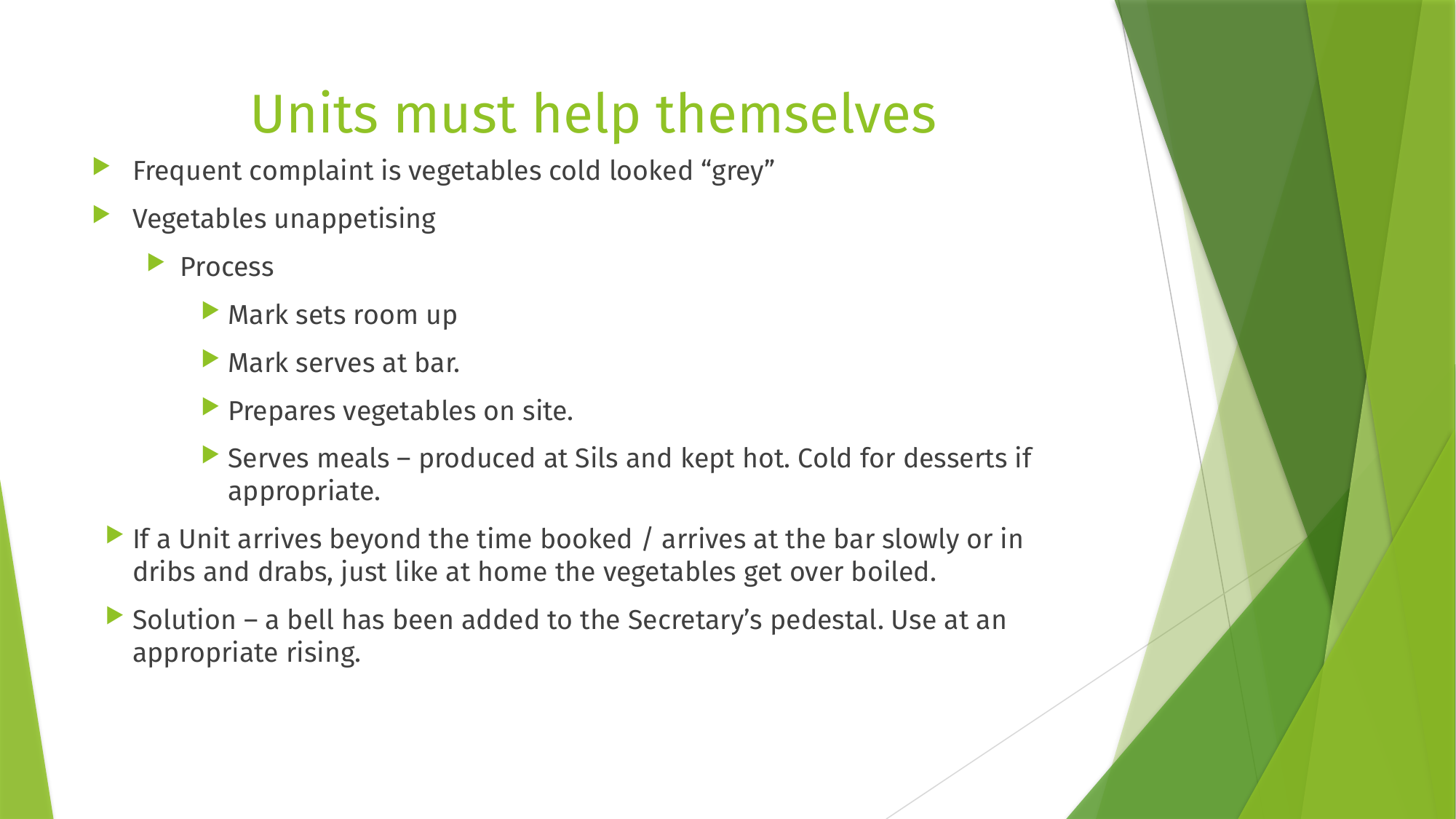

# Units must help themselves
Frequent complaint is vegetables cold looked “grey”
Vegetables unappetising
Process
Mark sets room up
Mark serves at bar.
Prepares vegetables on site.
Serves meals – produced at Sils and kept hot. Cold for desserts if appropriate.
If a Unit arrives beyond the time booked / arrives at the bar slowly or in dribs and drabs, just like at home the vegetables get over boiled.
Solution – a bell has been added to the Secretary’s pedestal. Use at an appropriate rising.